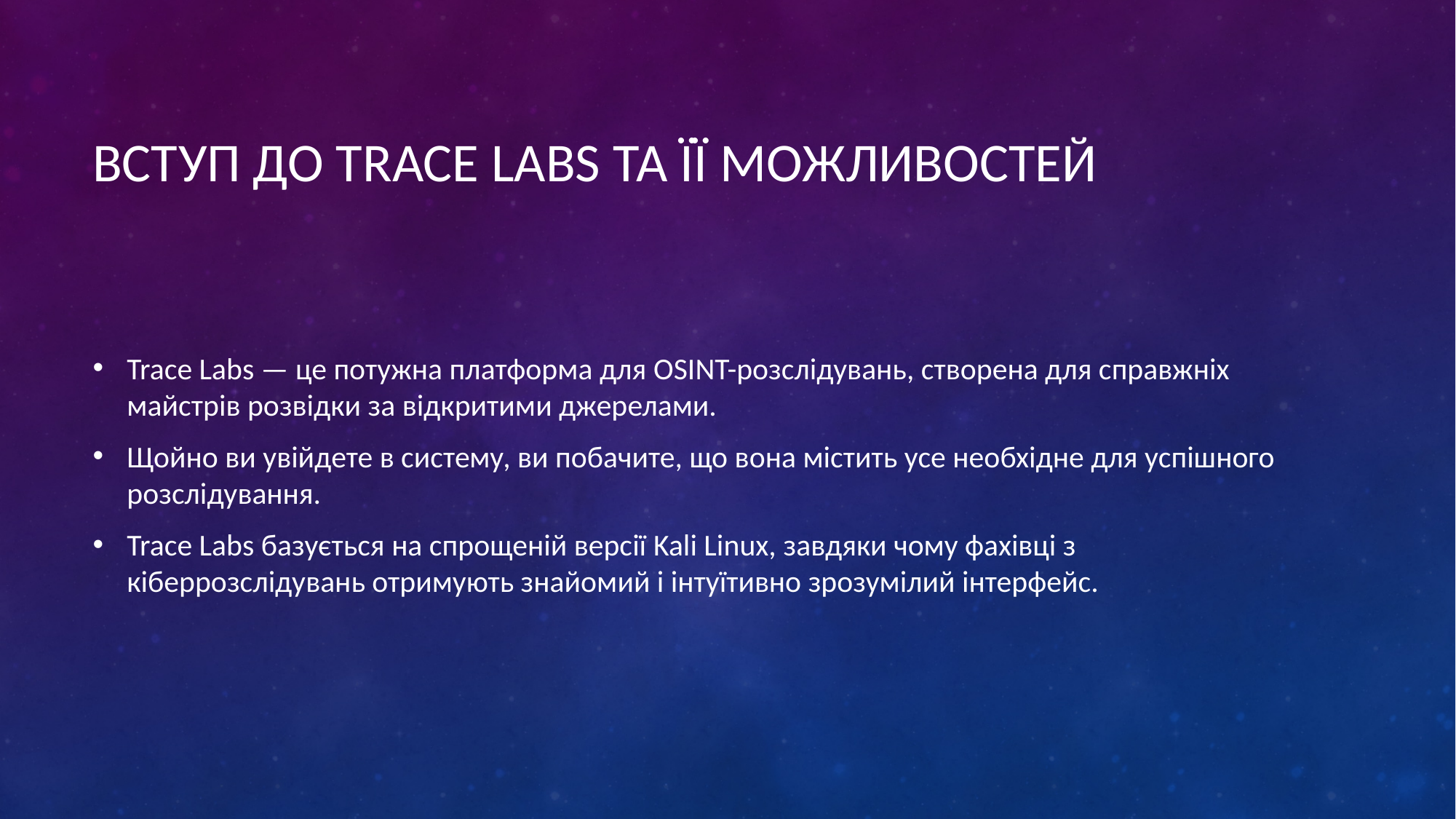

# Вступ до Trace Labs та її можливостей
Trace Labs — це потужна платформа для OSINT-розслідувань, створена для справжніх майстрів розвідки за відкритими джерелами.
Щойно ви увійдете в систему, ви побачите, що вона містить усе необхідне для успішного розслідування.
Trace Labs базується на спрощеній версії Kali Linux, завдяки чому фахівці з кіберрозслідувань отримують знайомий і інтуїтивно зрозумілий інтерфейс.